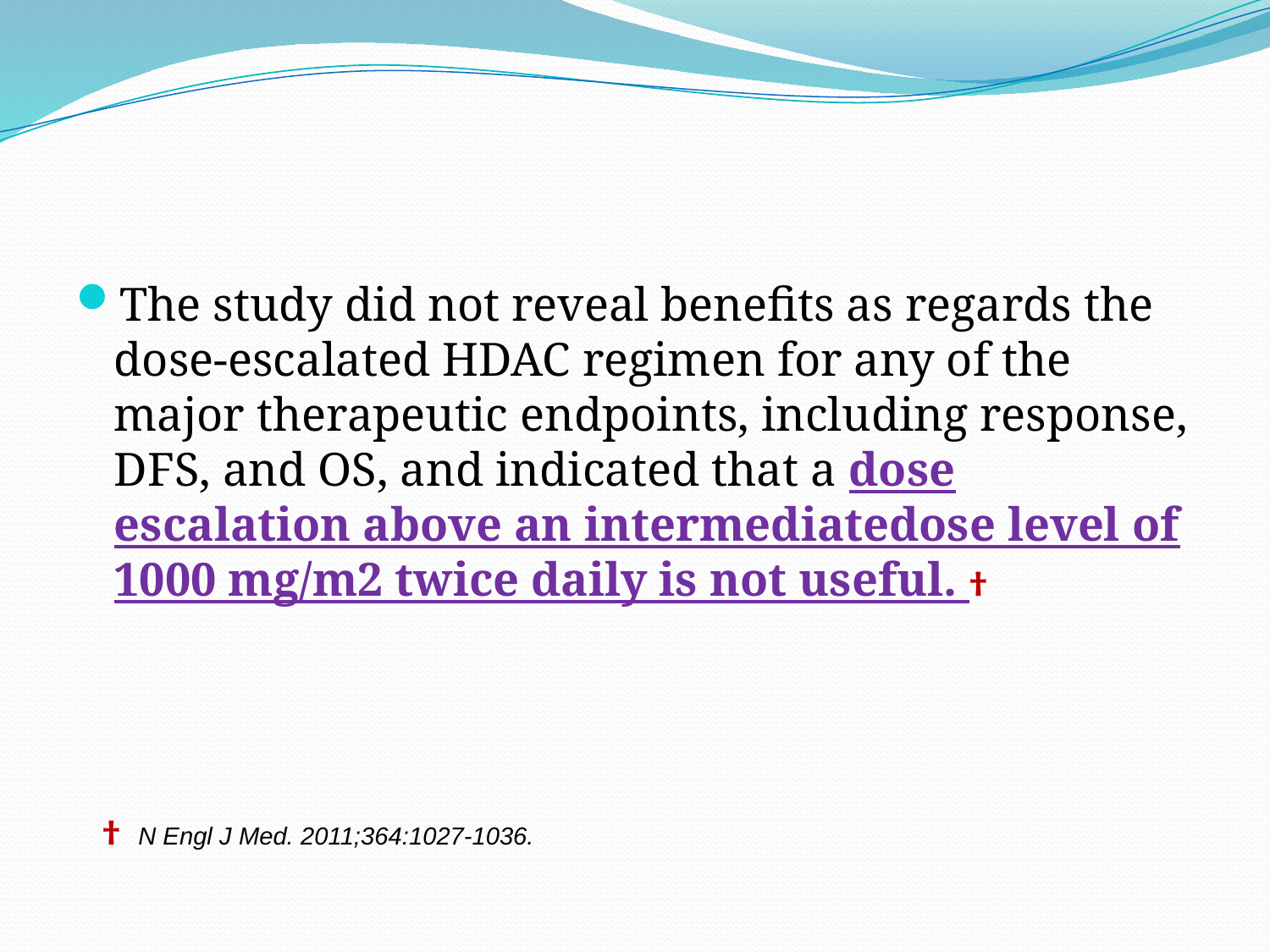

#
The study did not reveal benefits as regards the dose-escalated HDAC regimen for any of the major therapeutic endpoints, including response, DFS, and OS, and indicated that a dose escalation above an intermediatedose level of 1000 mg/m2 twice daily is not useful. †

   †  N Engl J Med. 2011;364:1027-1036.